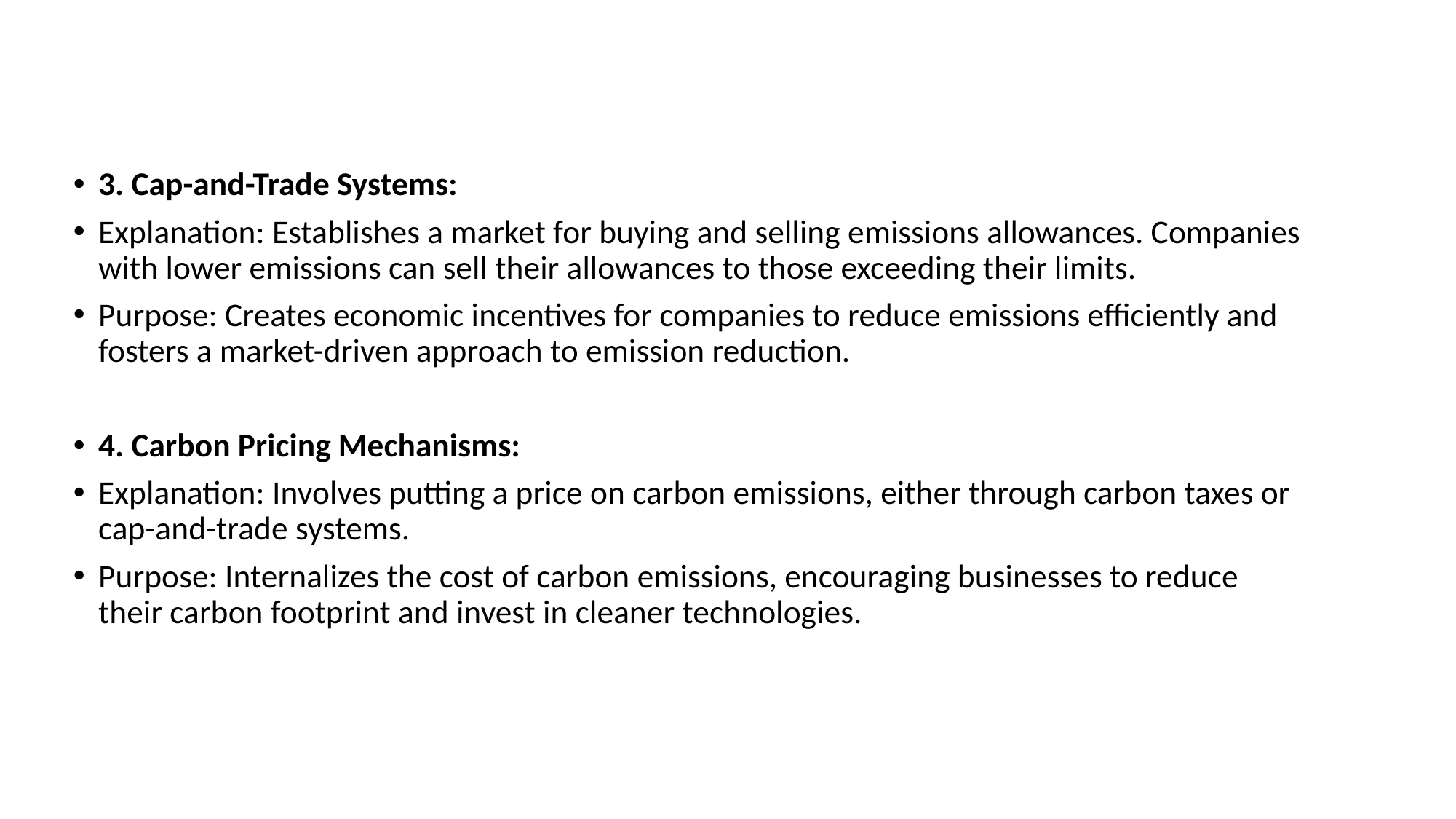

3. Cap-and-Trade Systems:
Explanation: Establishes a market for buying and selling emissions allowances. Companies with lower emissions can sell their allowances to those exceeding their limits.
Purpose: Creates economic incentives for companies to reduce emissions efficiently and fosters a market-driven approach to emission reduction.

4. Carbon Pricing Mechanisms:
Explanation: Involves putting a price on carbon emissions, either through carbon taxes or cap-and-trade systems.
Purpose: Internalizes the cost of carbon emissions, encouraging businesses to reduce their carbon footprint and invest in cleaner technologies.